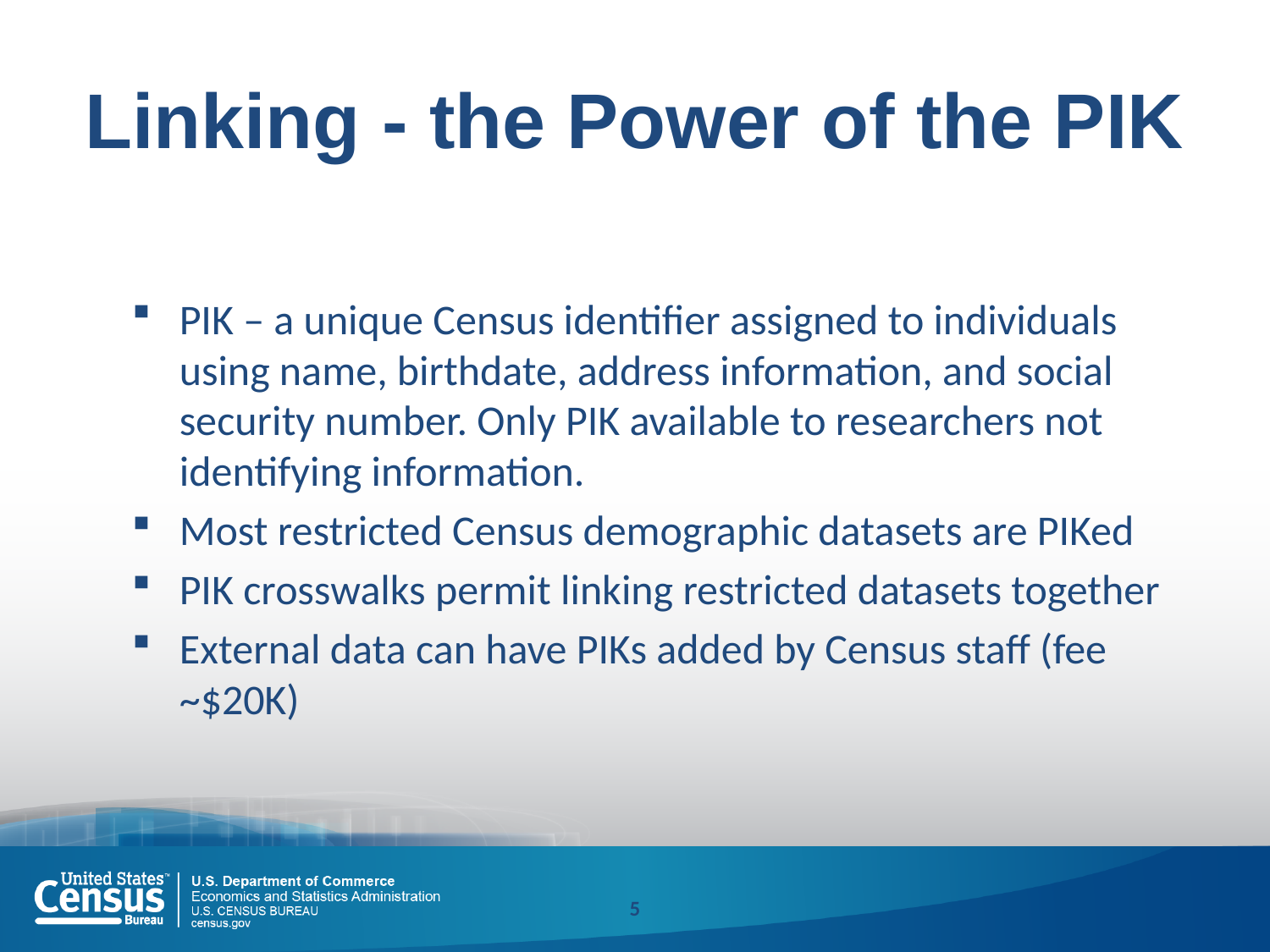

# Linking - the Power of the PIK
PIK – a unique Census identifier assigned to individuals using name, birthdate, address information, and social security number. Only PIK available to researchers not identifying information.
Most restricted Census demographic datasets are PIKed
PIK crosswalks permit linking restricted datasets together
External data can have PIKs added by Census staff (fee ~$20K)

5